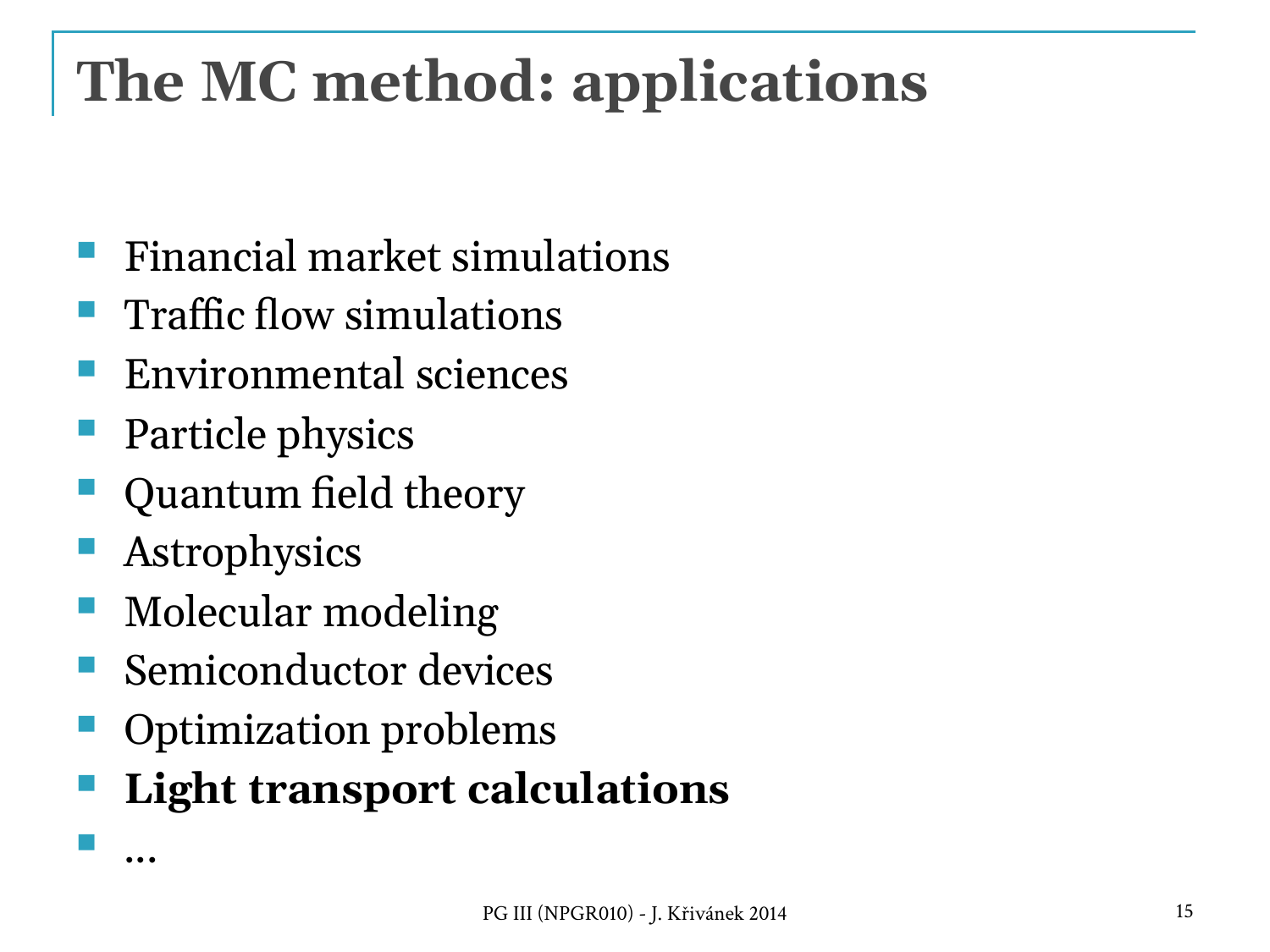

# The MC method: applications
Financial market simulations
Traffic flow simulations
Environmental sciences
Particle physics
Quantum field theory
Astrophysics
Molecular modeling
Semiconductor devices
Optimization problems
Light transport calculations
...
15
PG III (NPGR010) - J. Křivánek 2014